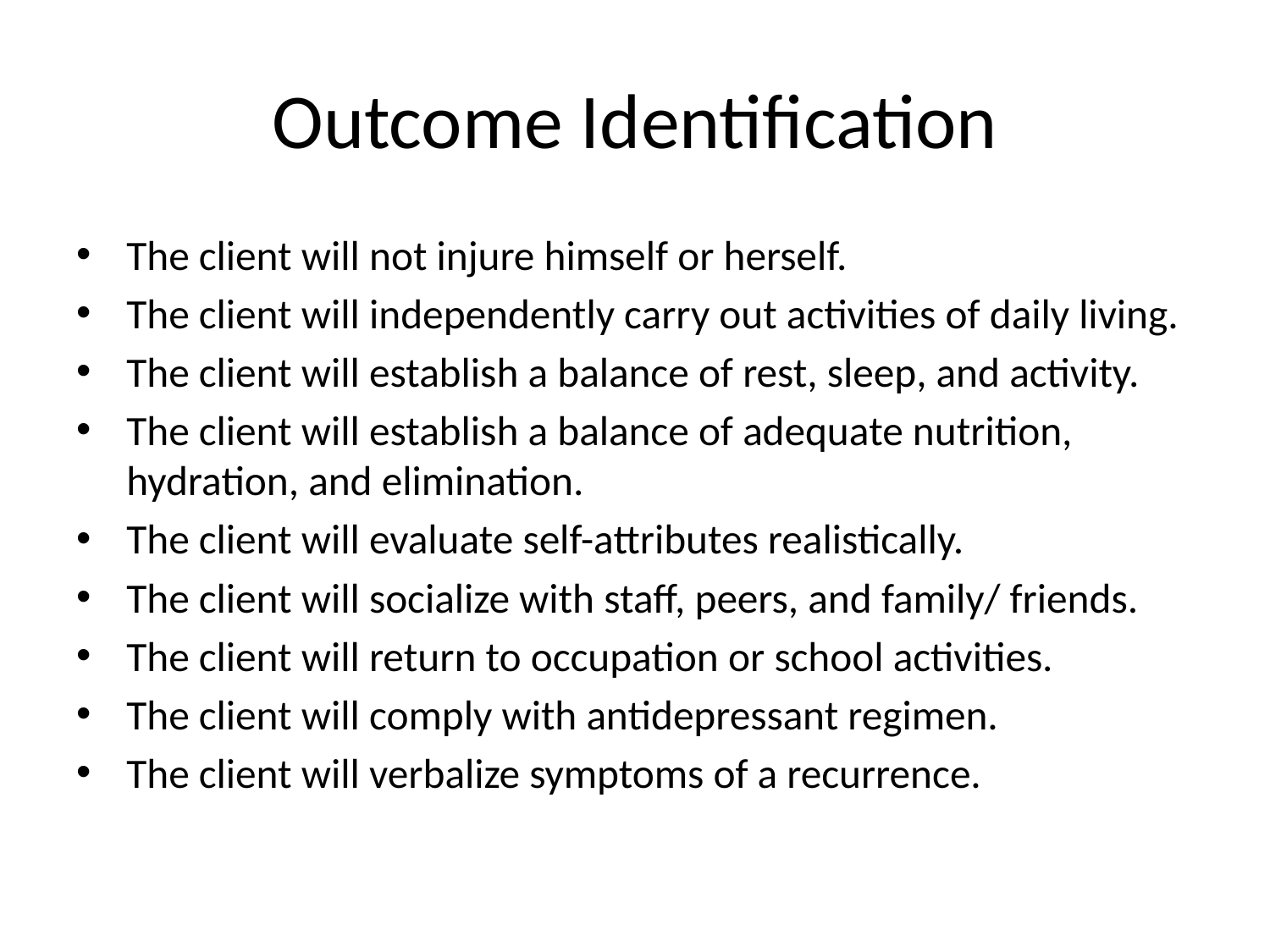

# Outcome Identification
The client will not injure himself or herself.
The client will independently carry out activities of daily living.
The client will establish a balance of rest, sleep, and activity.
The client will establish a balance of adequate nutrition, hydration, and elimination.
The client will evaluate self-attributes realistically.
The client will socialize with staff, peers, and family/ friends.
The client will return to occupation or school activities.
The client will comply with antidepressant regimen.
The client will verbalize symptoms of a recurrence.